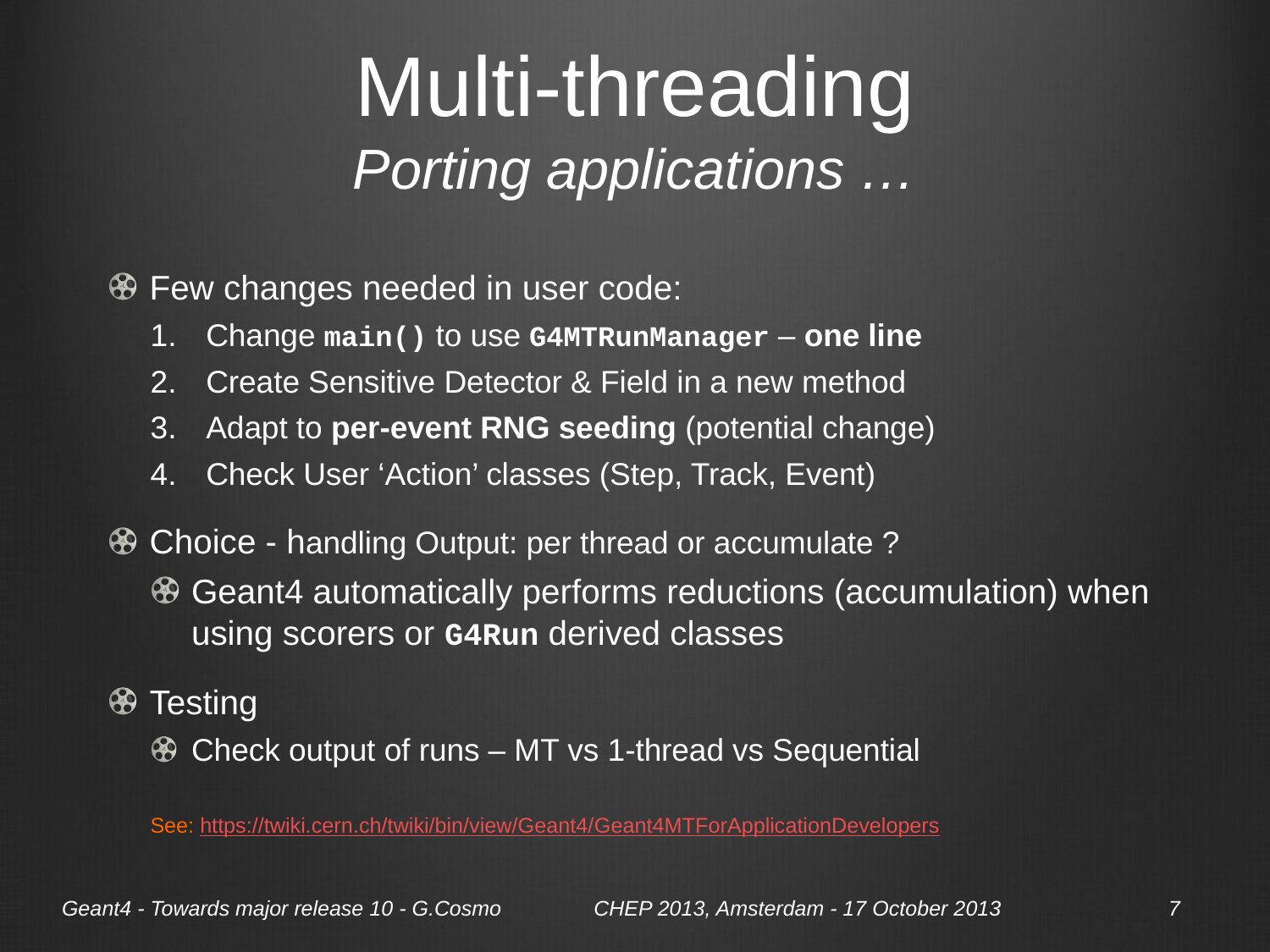

# Multi-threading Porting applications …
Few changes needed in user code:
Change main() to use G4MTRunManager – one line
Create Sensitive Detector & Field in a new method
Adapt to per-event RNG seeding (potential change)
Check User ‘Action’ classes (Step, Track, Event)
Choice - handling Output: per thread or accumulate ?
Geant4 automatically performs reductions (accumulation) when using scorers or G4Run derived classes
Testing
Check output of runs – MT vs 1-thread vs Sequential

See: https://twiki.cern.ch/twiki/bin/view/Geant4/Geant4MTForApplicationDevelopers
Geant4 - Towards major release 10 - G.Cosmo
CHEP 2013, Amsterdam - 17 October 2013
7